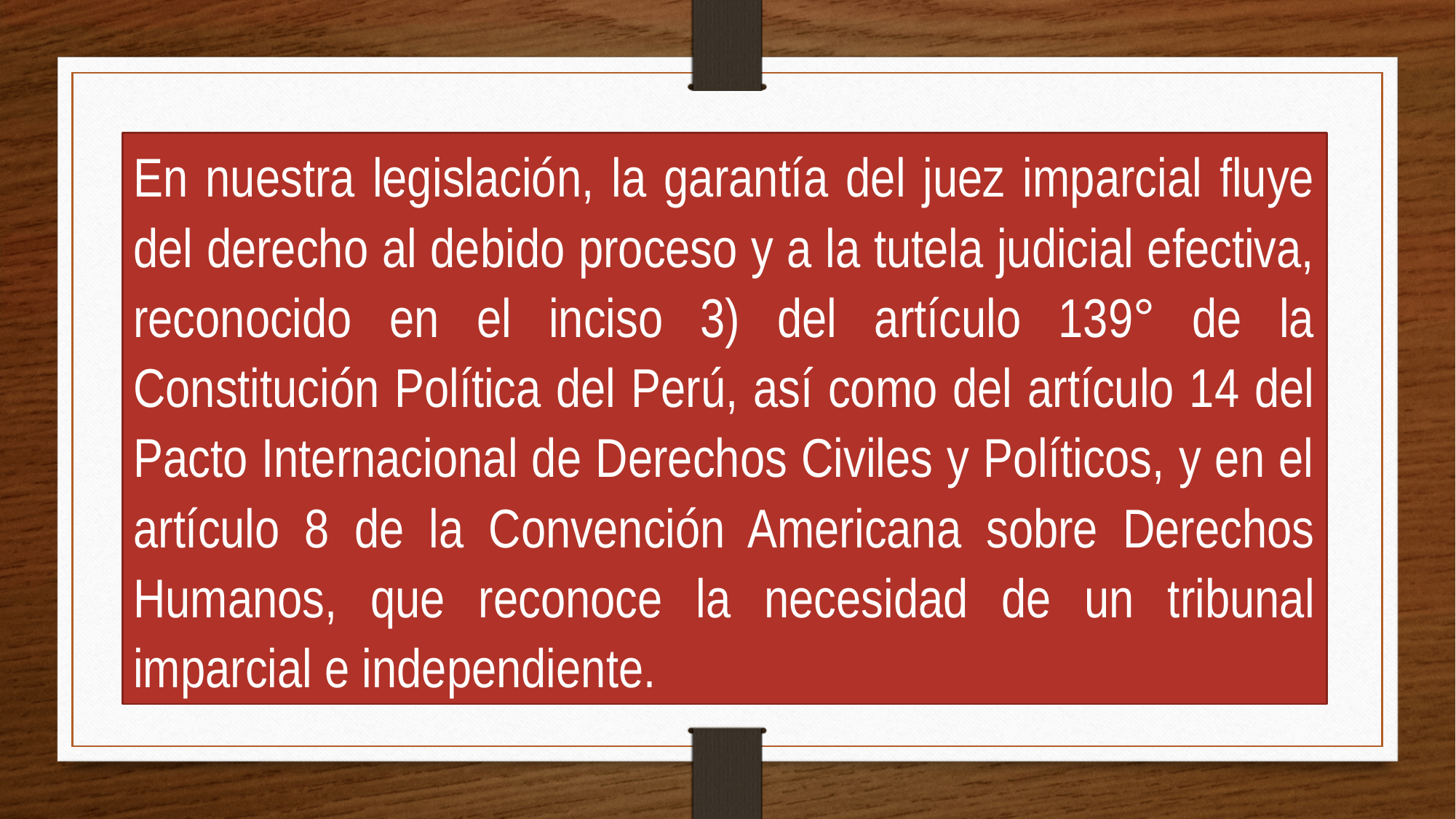

En nuestra legislación, la garantía del juez imparcial fluye del derecho al debido proceso y a la tutela judicial efectiva, reconocido en el inciso 3) del artículo 139° de la Constitución Política del Perú, así como del artículo 14 del Pacto Internacional de Derechos Civiles y Políticos, y en el artículo 8 de la Convención Americana sobre Derechos Humanos, que reconoce la necesidad de un tribunal imparcial e independiente.